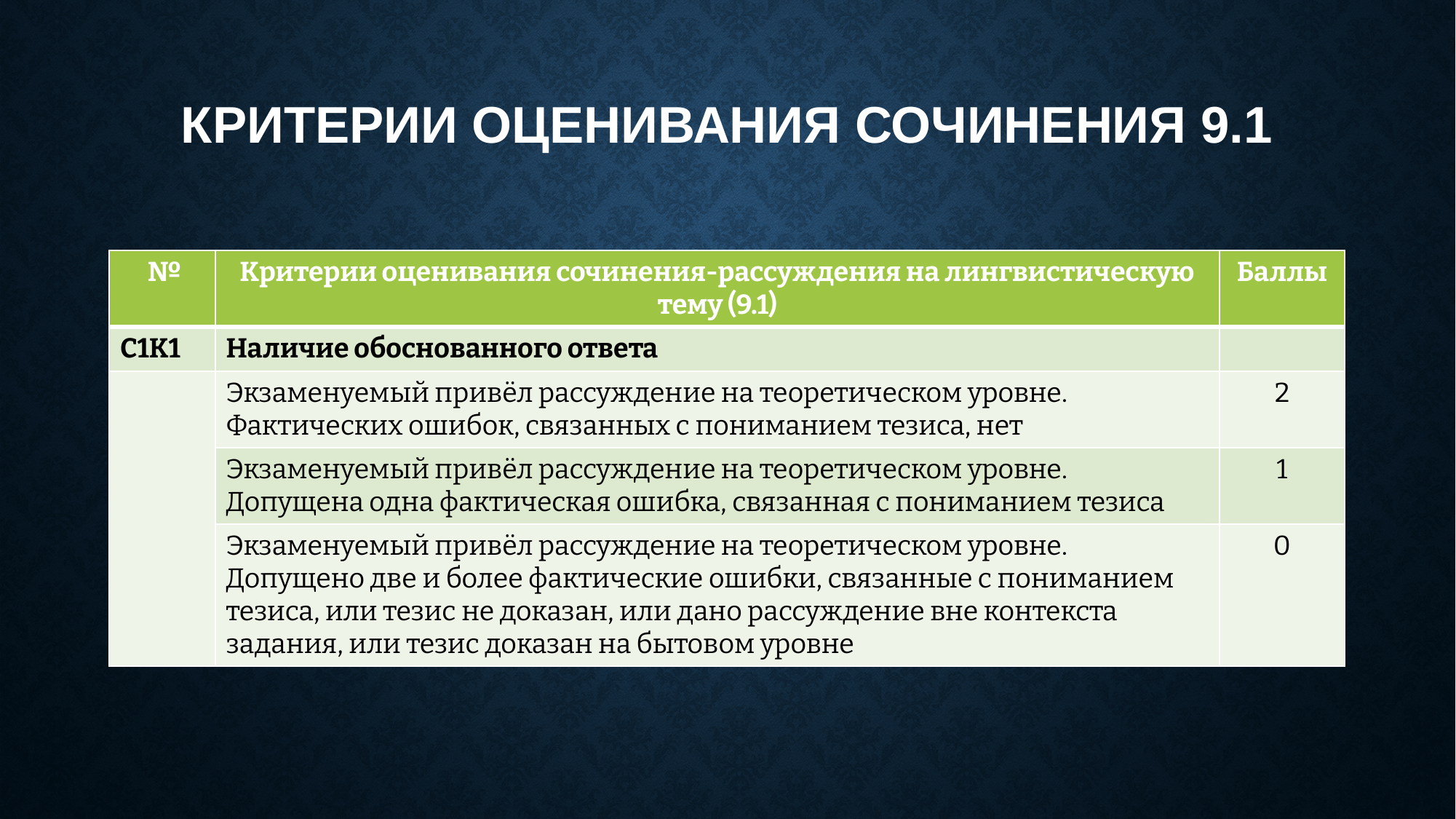

# Критерии оценивания сочинения 9.1
| № | Критерии оценивания сочинения-рассуждения на лингвистическую тему (9.1) | Баллы |
| --- | --- | --- |
| С1К1 | Наличие обоснованного ответа |  |
|  | Экзаменуемый привёл рассуждение на теоретическом уровне. Фактических ошибок, связанных с пониманием тезиса, нет | 2 |
|  | Экзаменуемый привёл рассуждение на теоретическом уровне. Допущена одна фактическая ошибка, связанная с пониманием тезиса | 1 |
|  | Экзаменуемый привёл рассуждение на теоретическом уровне. Допущено две и более фактические ошибки, связанные с пониманием тезиса, или тезис не доказан, или дано рассуждение вне контекста задания, или тезис доказан на бытовом уровне | 0 |